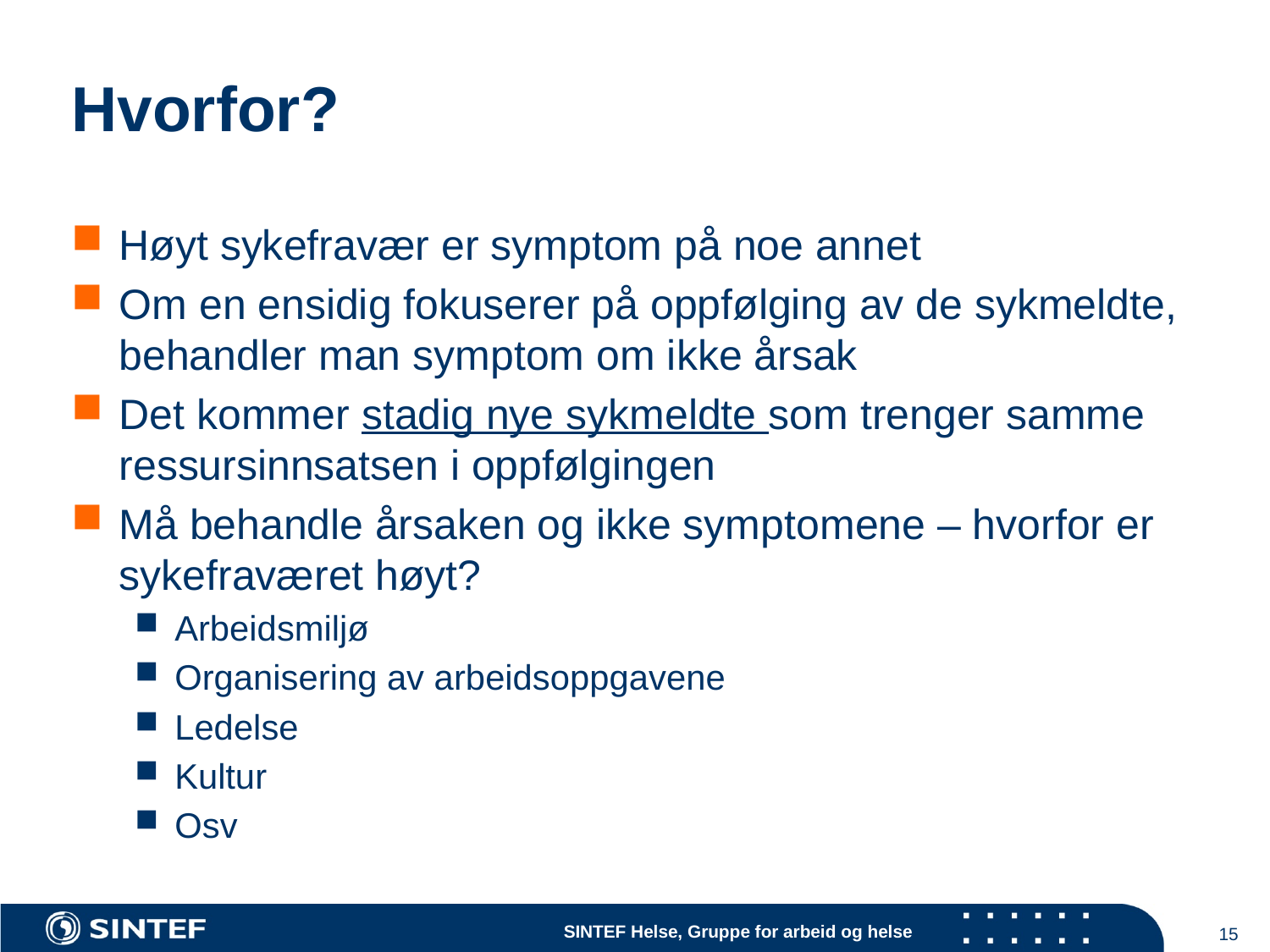

# Hvorfor?
Høyt sykefravær er symptom på noe annet
Om en ensidig fokuserer på oppfølging av de sykmeldte, behandler man symptom om ikke årsak
Det kommer stadig nye sykmeldte som trenger samme ressursinnsatsen i oppfølgingen
Må behandle årsaken og ikke symptomene – hvorfor er sykefraværet høyt?
Arbeidsmiljø
Organisering av arbeidsoppgavene
Ledelse
Kultur
Osv
15